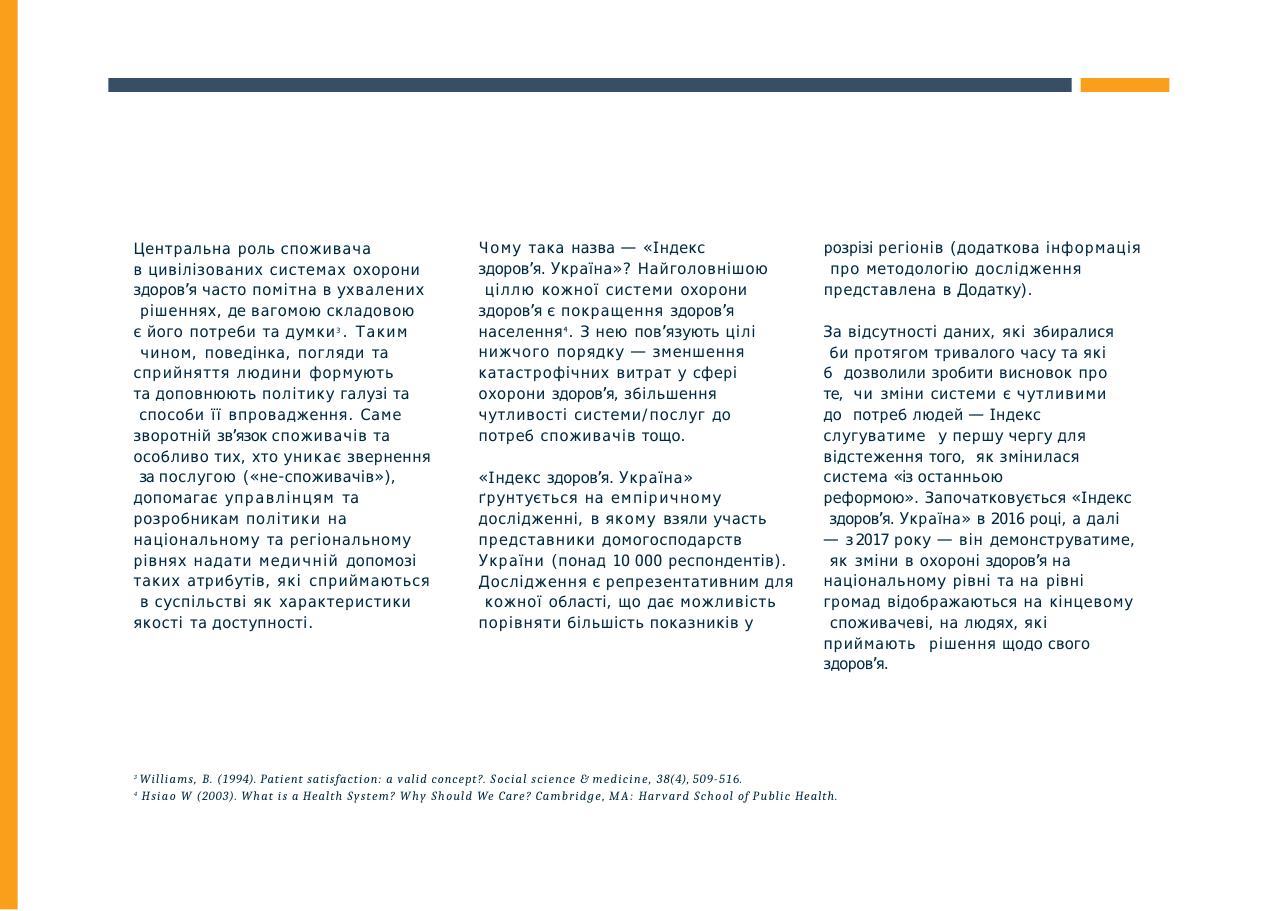

Чому така назва — «Індекс  здоров’я. Україна»? Найголовнішою  ціллю кожної системи охорони  здоров’я є покращення здоров’я  населення4. З нею пов’язують цілі  нижчого порядку — зменшення  катастрофічних витрат у сфері  охорони здоров’я, збільшення  чутливості системи/послуг до  потреб споживачів тощо.
розрізі регіонів (додаткова інформація  про методологію дослідження  представлена в Додатку).
Центральна роль споживача
в цивілізованих системах охорони  здоров’я часто помітна в ухвалених  рішеннях, де вагомою складовою
є його потреби та думки3. Таким  чином, поведінка, погляди та  сприйняття людини формують  та доповнюють політику галузі та  способи її впровадження. Саме  зворотній зв’язок споживачів та
особливо тих, хто уникає звернення  за послугою («не-споживачів»),  допомагає управлінцям та  розробникам політики на  національному та регіональному  рівнях надати медичній допомозі  таких атрибутів, які сприймаються  в суспільстві як характеристики  якості та доступності.
За відсутності даних, які збиралися  би протягом тривалого часу та які б  дозволили зробити висновок про те,  чи зміни системи є чутливими до  потреб людей — Індекс слугуватиме  у першу чергу для відстеження того,  як змінилася система «із останньою
реформою». Започатковується «Індекс  здоров’я. Україна» в 2016 році, а далі
— з 2017 року — він демонструватиме,  як зміни в охороні здоров’я на  національному рівні та на рівні  громад відображаються на кінцевому  споживачеві, на людях, які приймають  рішення щодо свого здоров’я.
«Індекс здоров’я. Україна»  ґрунтується на емпіричному  дослідженні, в якому взяли участь  представники домогосподарств  України (понад 10 000 респондентів).  Дослідження є репрезентативним для  кожної області, що дає можливість  порівняти більшість показників у
3 Williams, B. (1994). Patient satisfaction: a valid concept?. Social science & medicine, 38(4), 509-516.
4 Hsiao W (2003). What is a Health System? Why Should We Care? Cambridge, MA: Harvard School of Public Health.